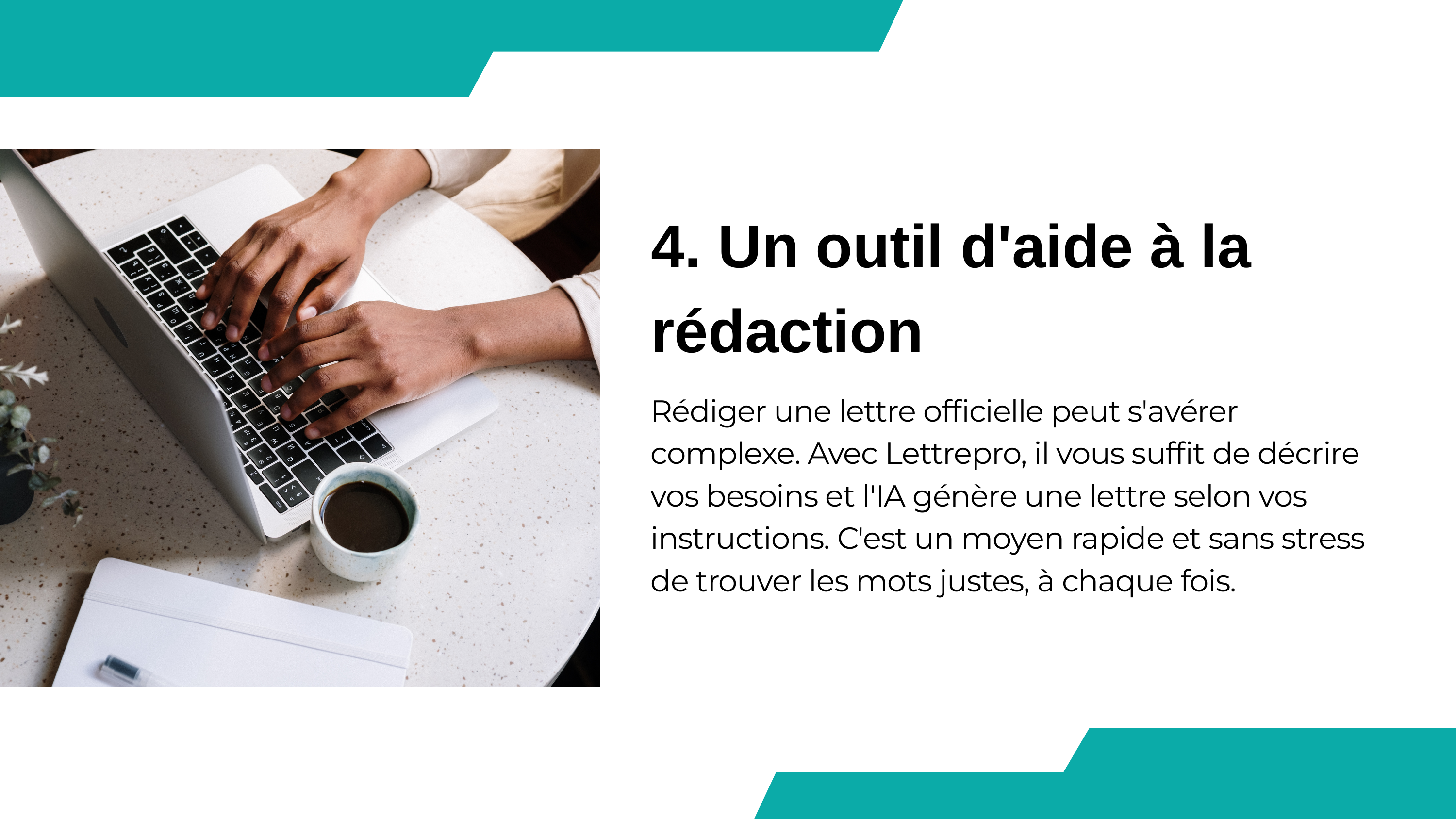

4. Un outil d'aide à la rédaction
Rédiger une lettre officielle peut s'avérer complexe. Avec Lettrepro, il vous suffit de décrire vos besoins et l'IA génère une lettre selon vos instructions. C'est un moyen rapide et sans stress de trouver les mots justes, à chaque fois.